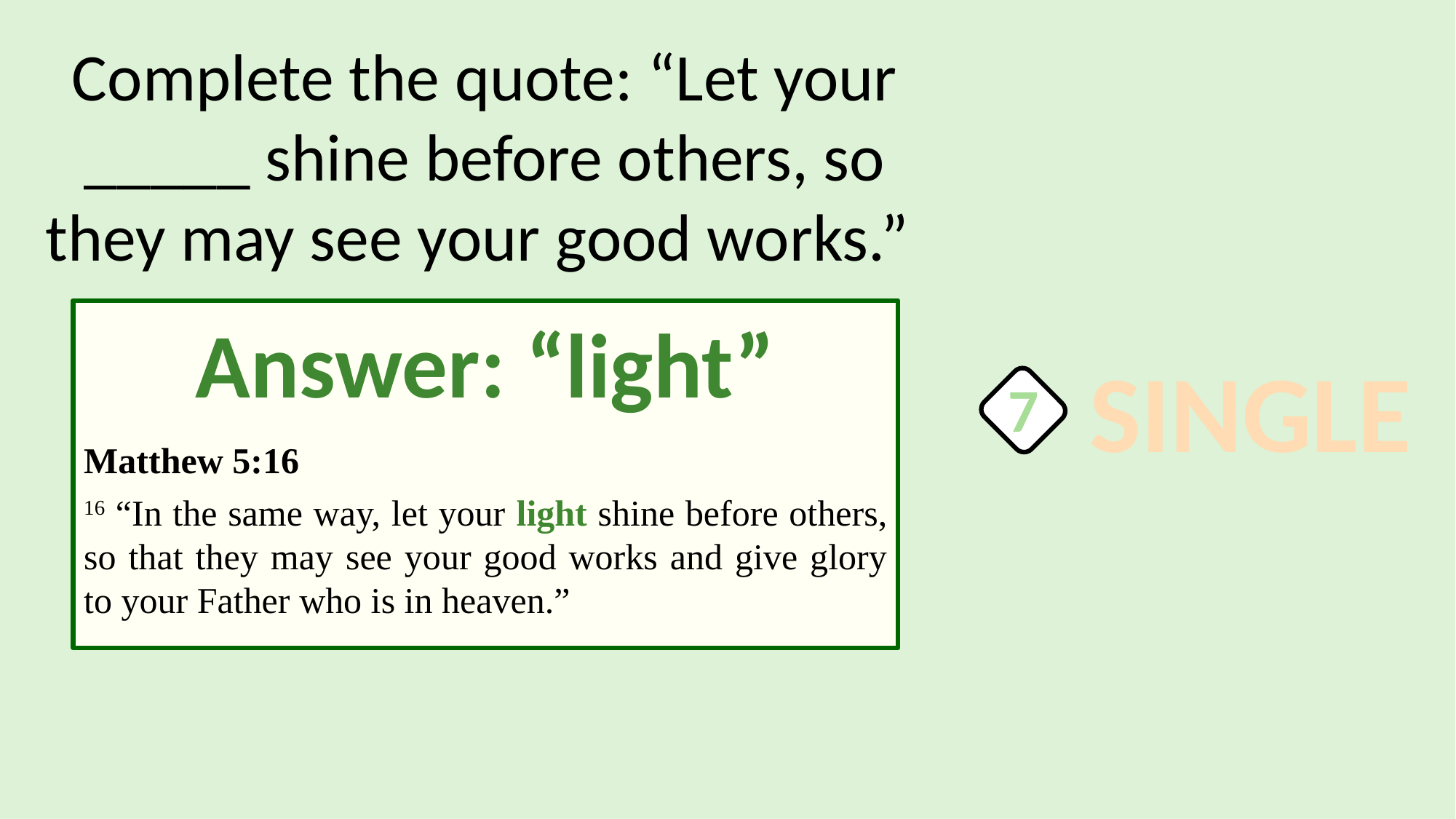

Complete the quote: “Let your _____ shine before others, so they may see your good works.”

Answer: “light”

Matthew 5:16
16 “In the same way, let your light shine before others, so that they may see your good works and give glory to your Father who is in heaven.”

SINGLE

7